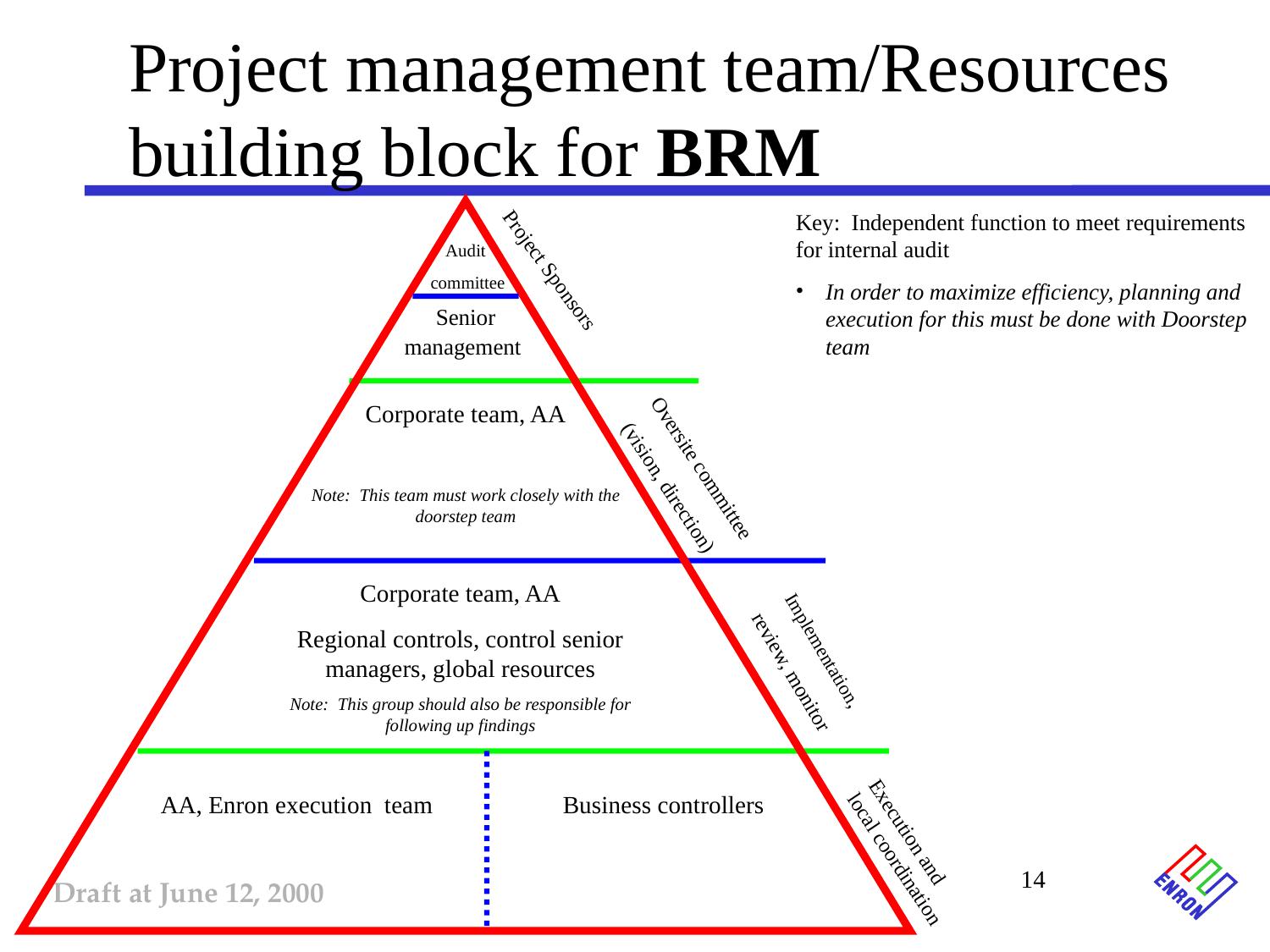

Project management team/Resources building block for BRM

Key:  Independent function to meet requirements for internal audit
In order to maximize efficiency, planning and execution for this must be done with Doorstep team
Audit
 committee
Project Sponsors
Senior management

Corporate team, AA

Note:  This team must work closely with the doorstep team
Oversite committee
 (vision, direction)

Corporate team, AA
Regional controls, control senior managers, global resources
Note:  This group should also be responsible for following up findings
Implementation,
review, monitor

AA, Enron execution  team
Business controllers
Execution and local coordination
14